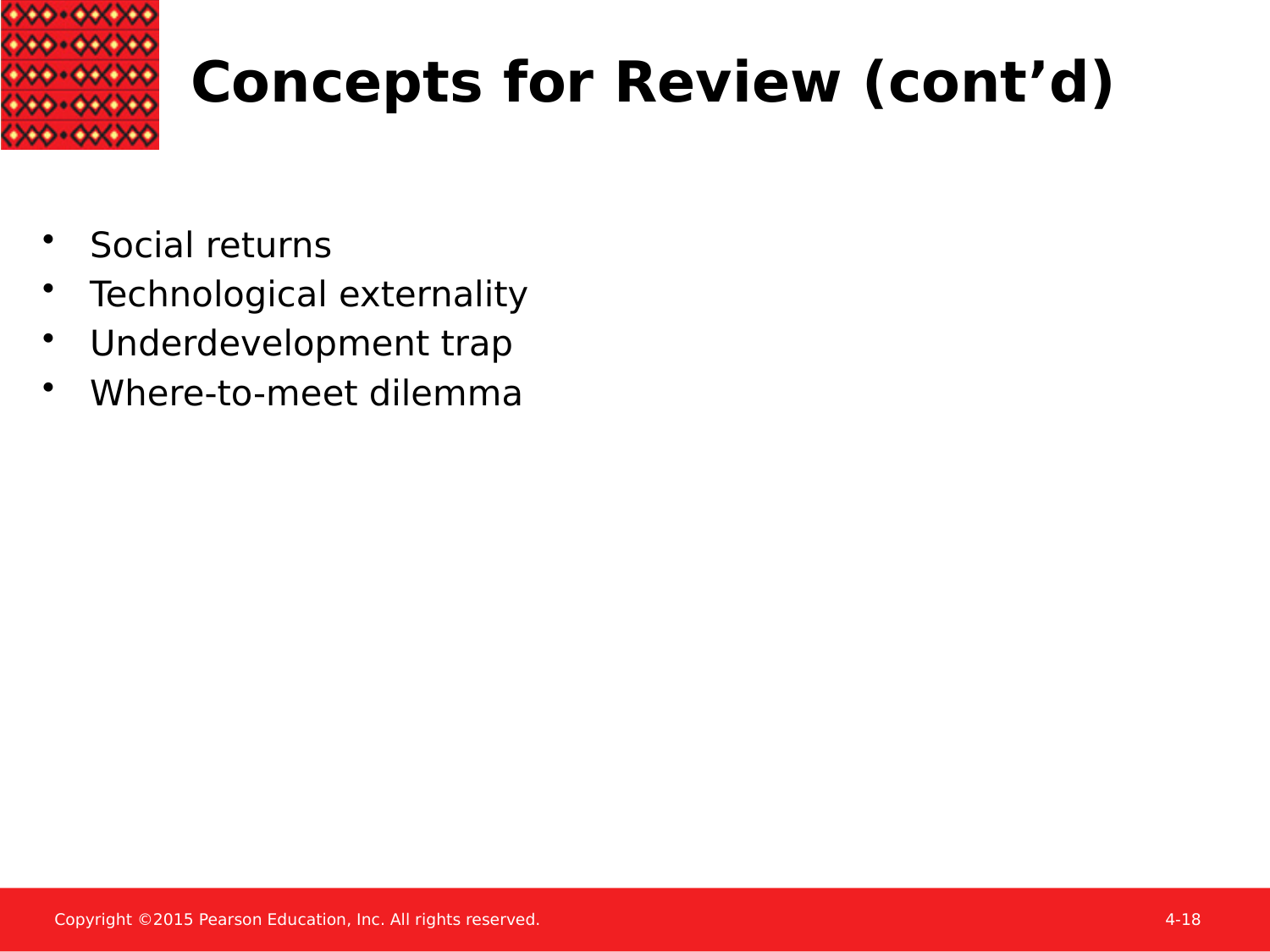

Concepts for Review (cont’d)
Social returns
Technological externality
Underdevelopment trap
Where-to-meet dilemma